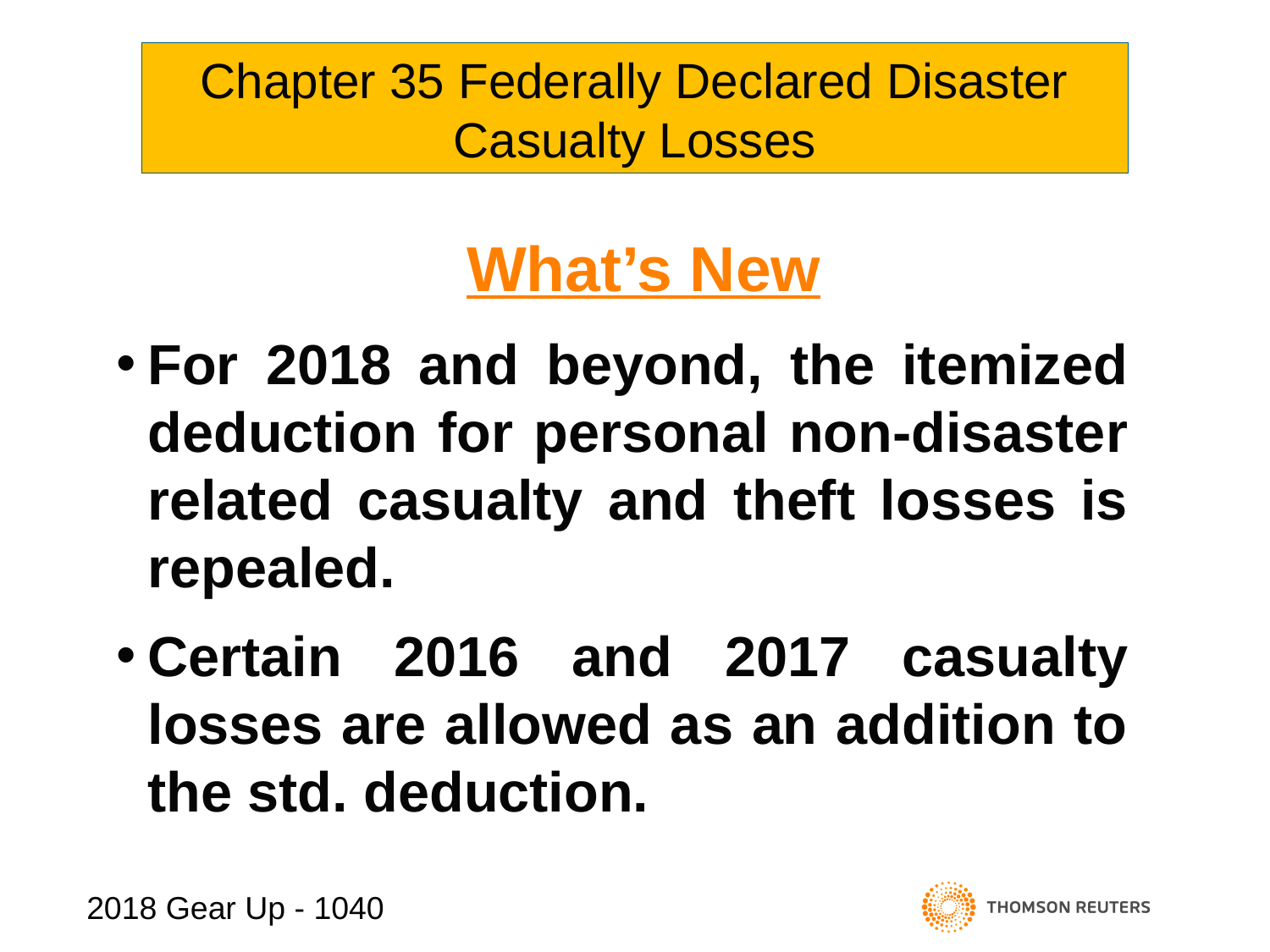

Chapter 35 Federally Declared Disaster Casualty Losses
# What’s New
For 2018 and beyond, the itemized deduction for personal non-disaster related casualty and theft losses is repealed.
Certain 2016 and 2017 casualty losses are allowed as an addition to the std. deduction.